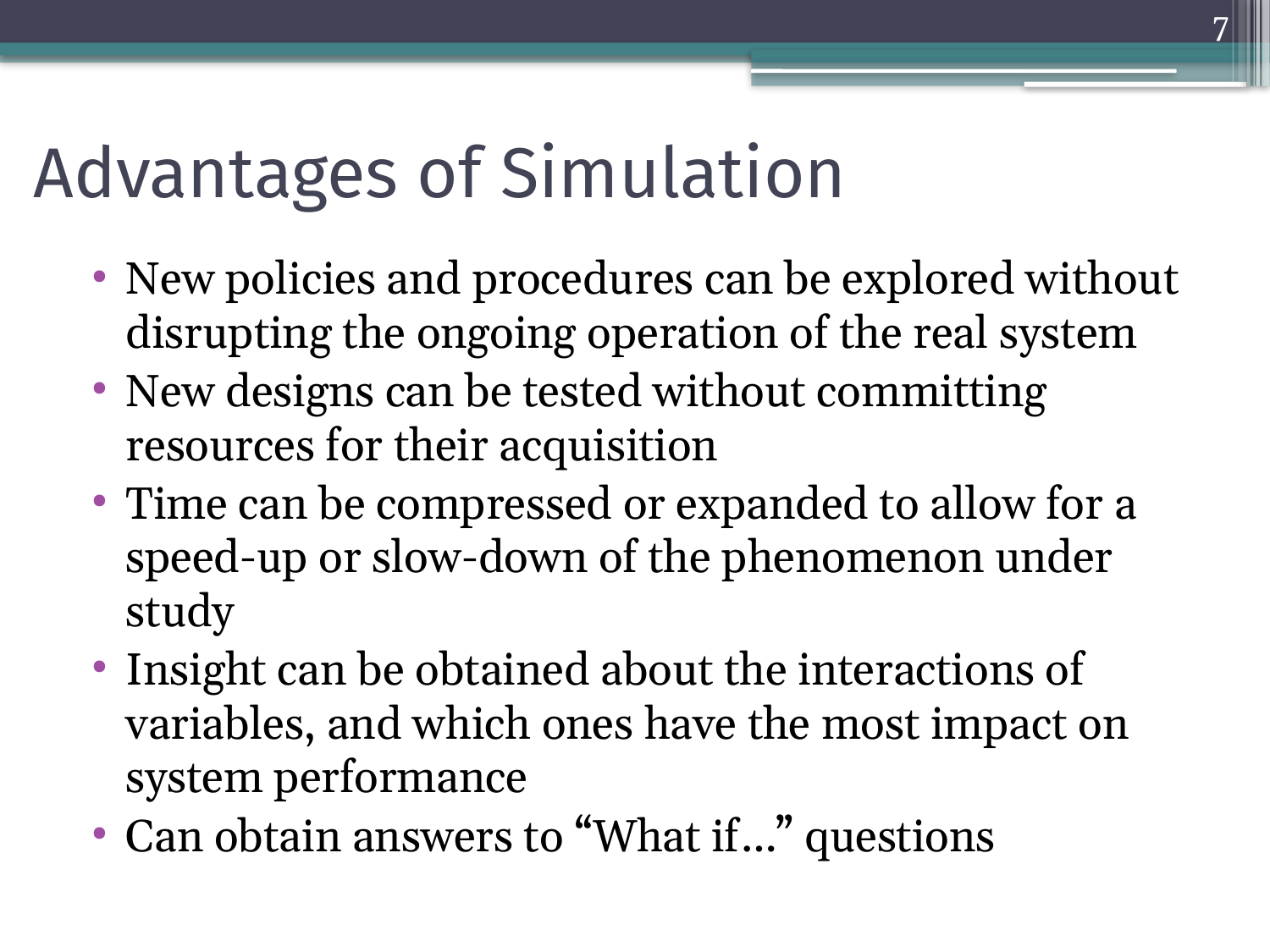

7
# Advantages of Simulation
New policies and procedures can be explored without disrupting the ongoing operation of the real system
New designs can be tested without committing resources for their acquisition
Time can be compressed or expanded to allow for a speed-up or slow-down of the phenomenon under study
Insight can be obtained about the interactions of variables, and which ones have the most impact on system performance
Can obtain answers to “What if…” questions